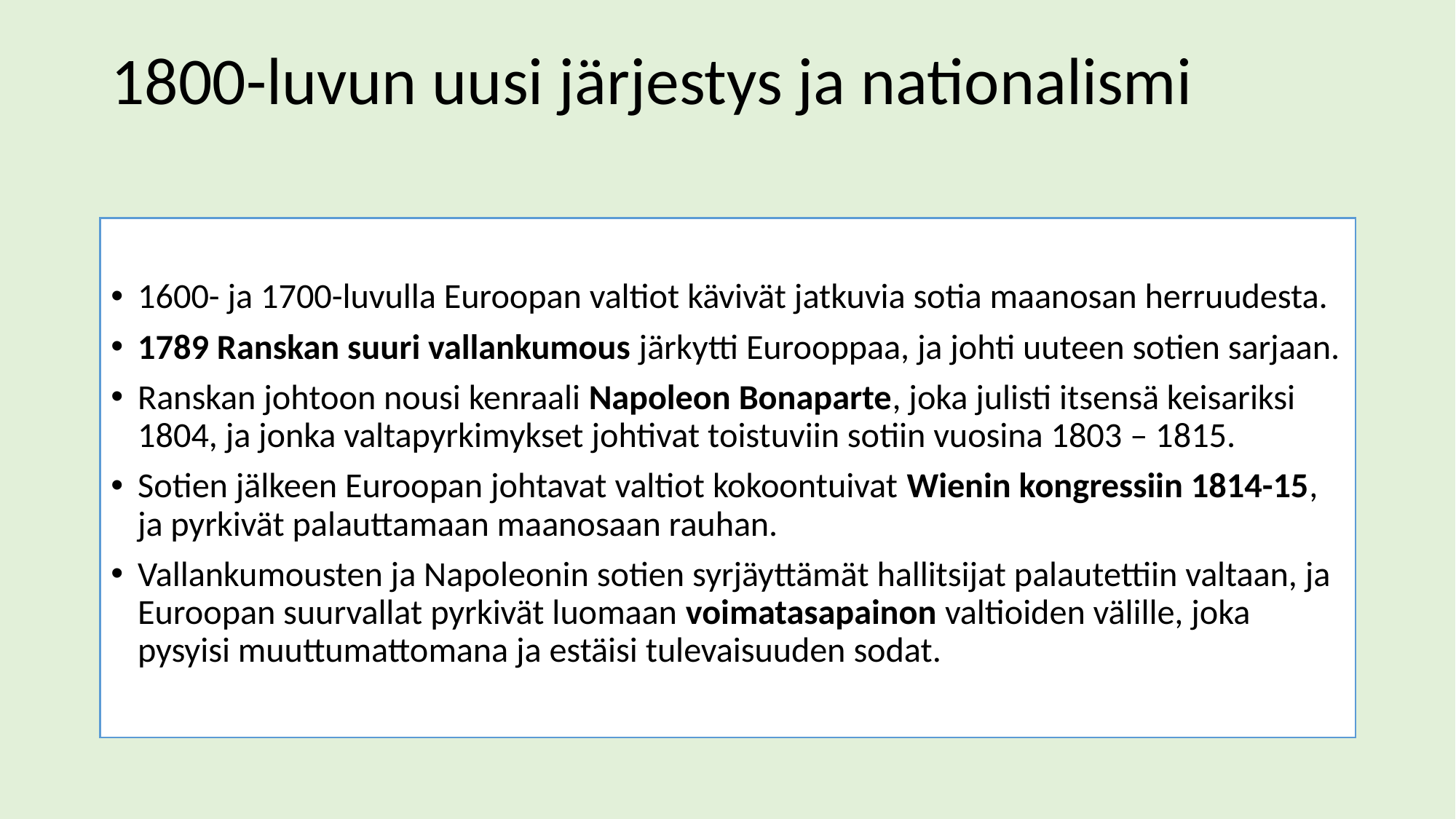

# 1800-luvun uusi järjestys ja nationalismi

1600- ja 1700-luvulla Euroopan valtiot kävivät jatkuvia sotia maanosan herruudesta.
1789 Ranskan suuri vallankumous järkytti Eurooppaa, ja johti uuteen sotien sarjaan.
Ranskan johtoon nousi kenraali Napoleon Bonaparte, joka julisti itsensä keisariksi 1804, ja jonka valtapyrkimykset johtivat toistuviin sotiin vuosina 1803 – 1815.
Sotien jälkeen Euroopan johtavat valtiot kokoontuivat Wienin kongressiin 1814-15, ja pyrkivät palauttamaan maanosaan rauhan.
Vallankumousten ja Napoleonin sotien syrjäyttämät hallitsijat palautettiin valtaan, ja Euroopan suurvallat pyrkivät luomaan voimatasapainon valtioiden välille, joka pysyisi muuttumattomana ja estäisi tulevaisuuden sodat.